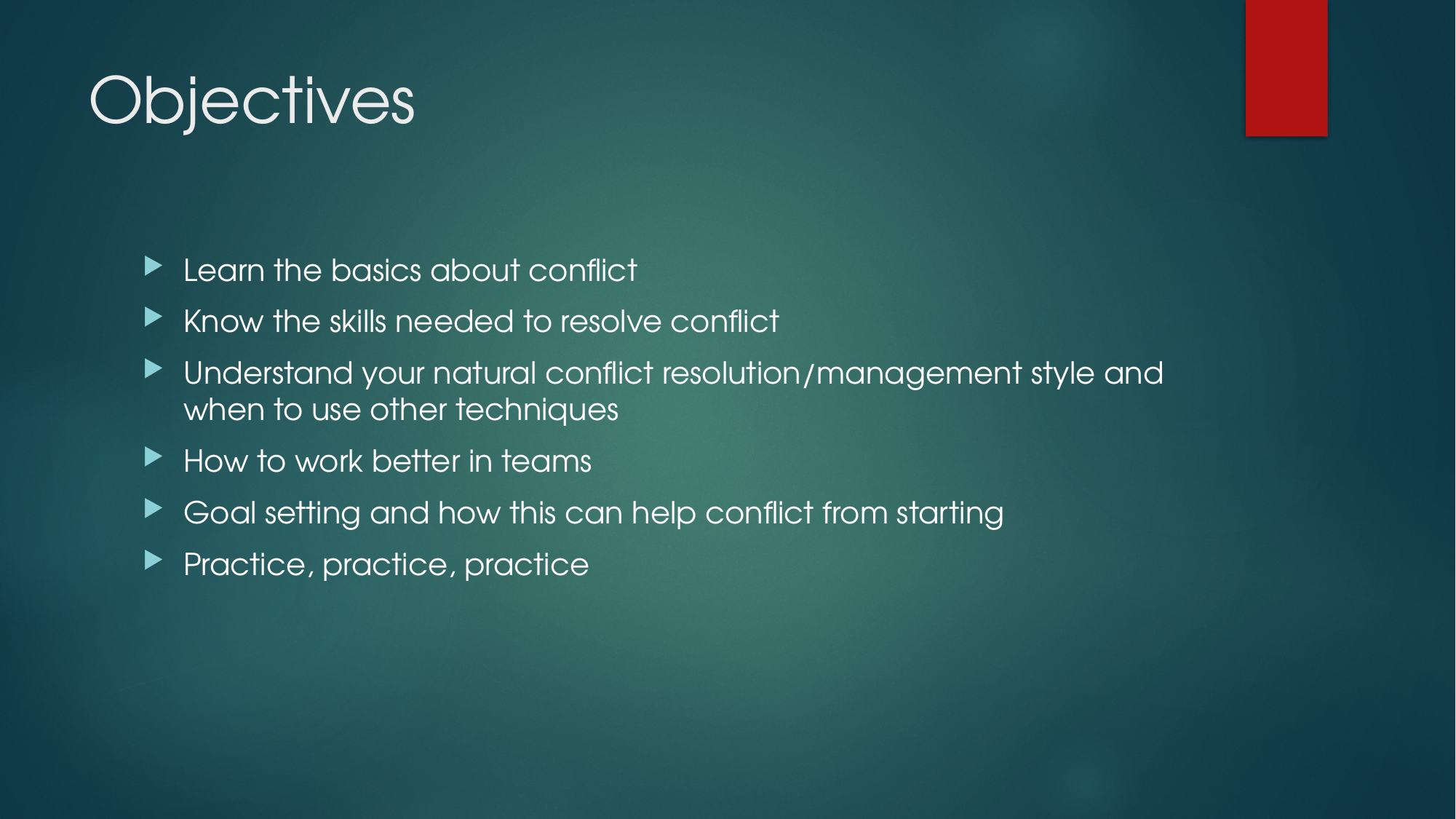

# Objectives
Learn the basics about conflict
Know the skills needed to resolve conflict
Understand your natural conflict resolution/management style and when to use other techniques
How to work better in teams
Goal setting and how this can help conflict from starting
Practice, practice, practice